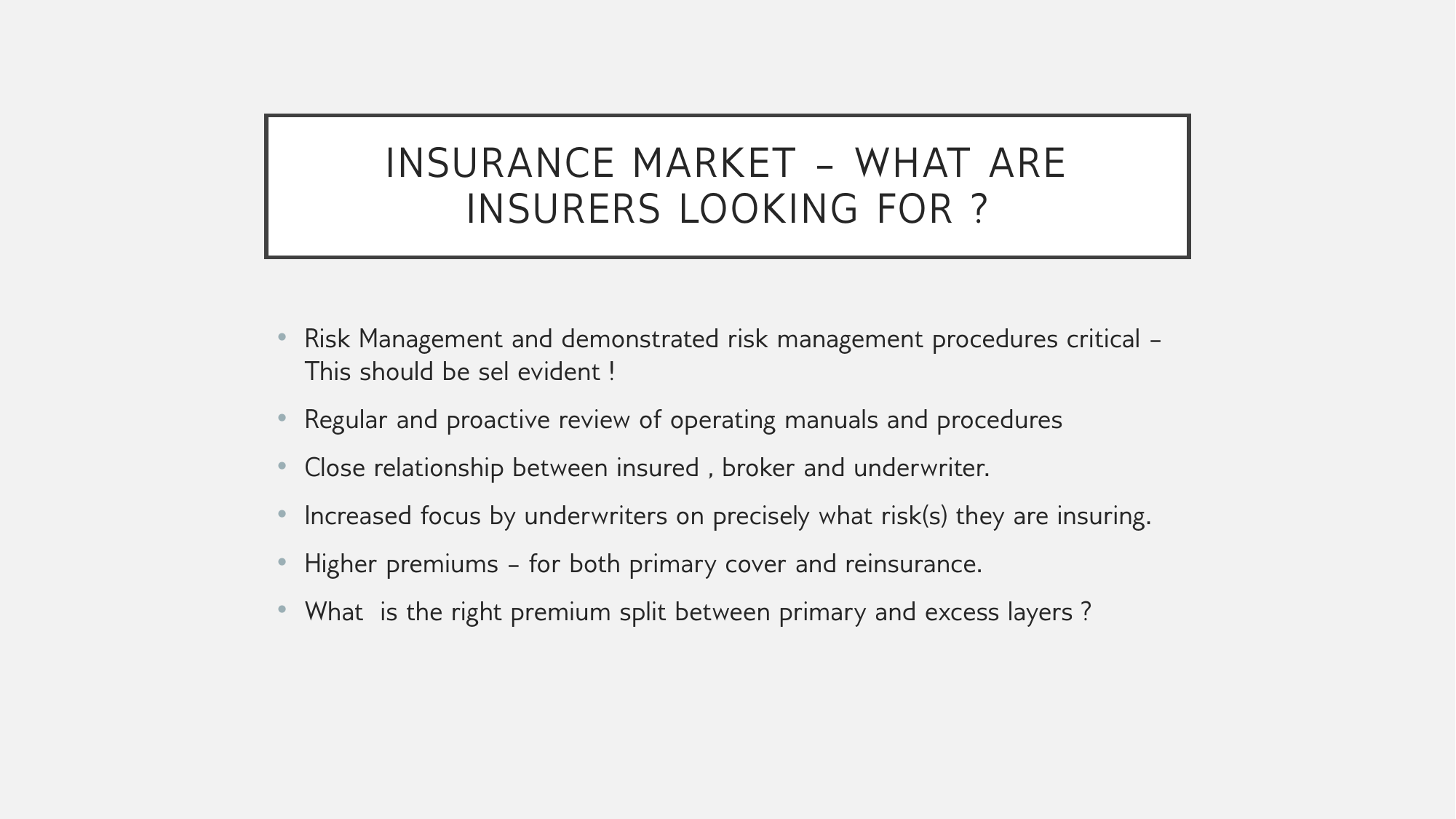

# Insurance Market – What are insurers looking for ?
Risk Management and demonstrated risk management procedures critical – This should be sel evident !
Regular and proactive review of operating manuals and procedures
Close relationship between insured , broker and underwriter.
Increased focus by underwriters on precisely what risk(s) they are insuring.
Higher premiums – for both primary cover and reinsurance.
What  is the right premium split between primary and excess layers ?